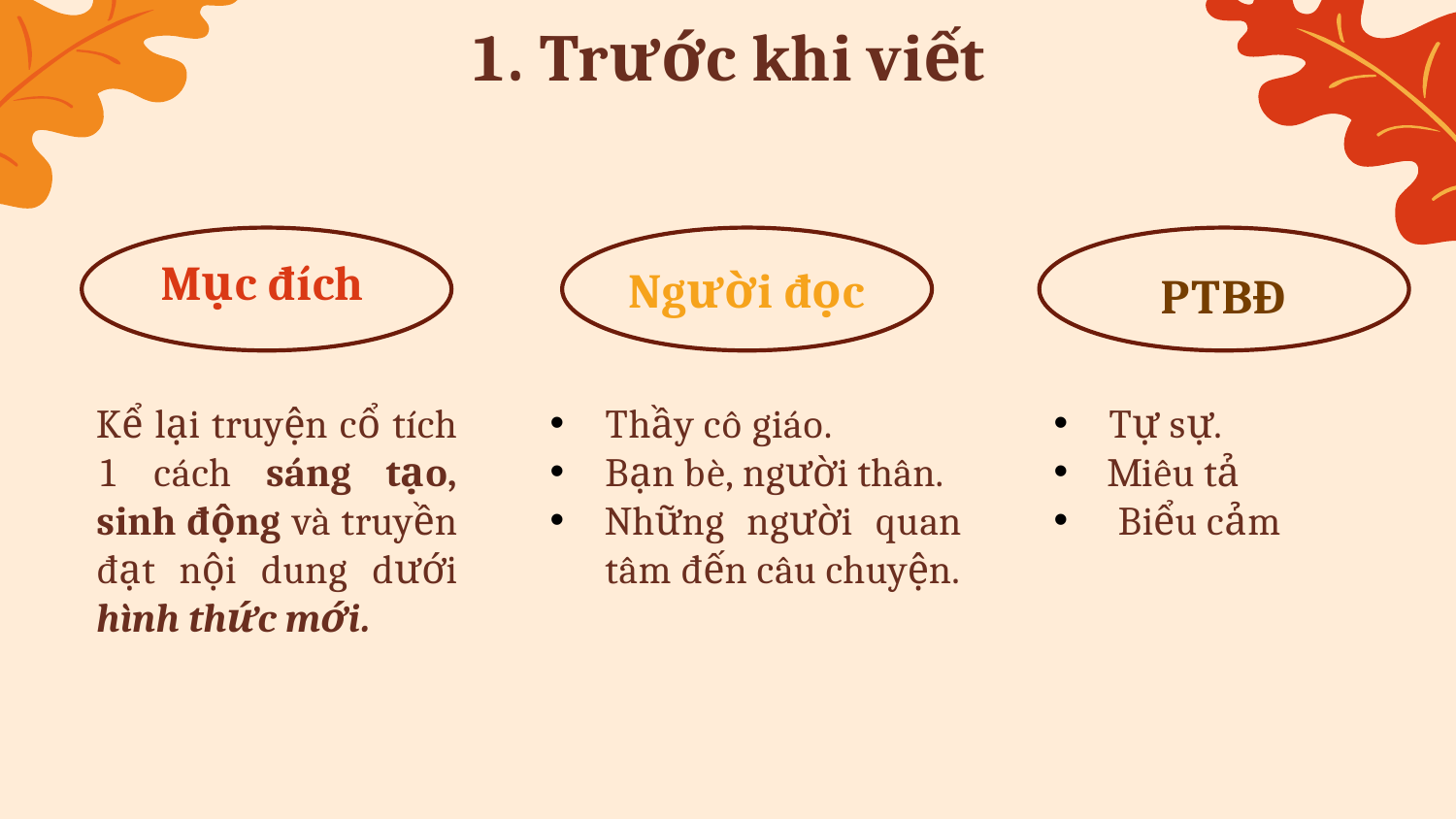

# 1. Trước khi viết

Mục đích

Người đọc
PTBĐ
Kể lại truyện cổ tích 1 cách sáng tạo, sinh động và truyền đạt nội dung dưới hình thức mới.
Thầy cô giáo.
Bạn bè, người thân.
Những người quan tâm đến câu chuyện.
Tự sự.
Miêu tả
 Biểu cảm